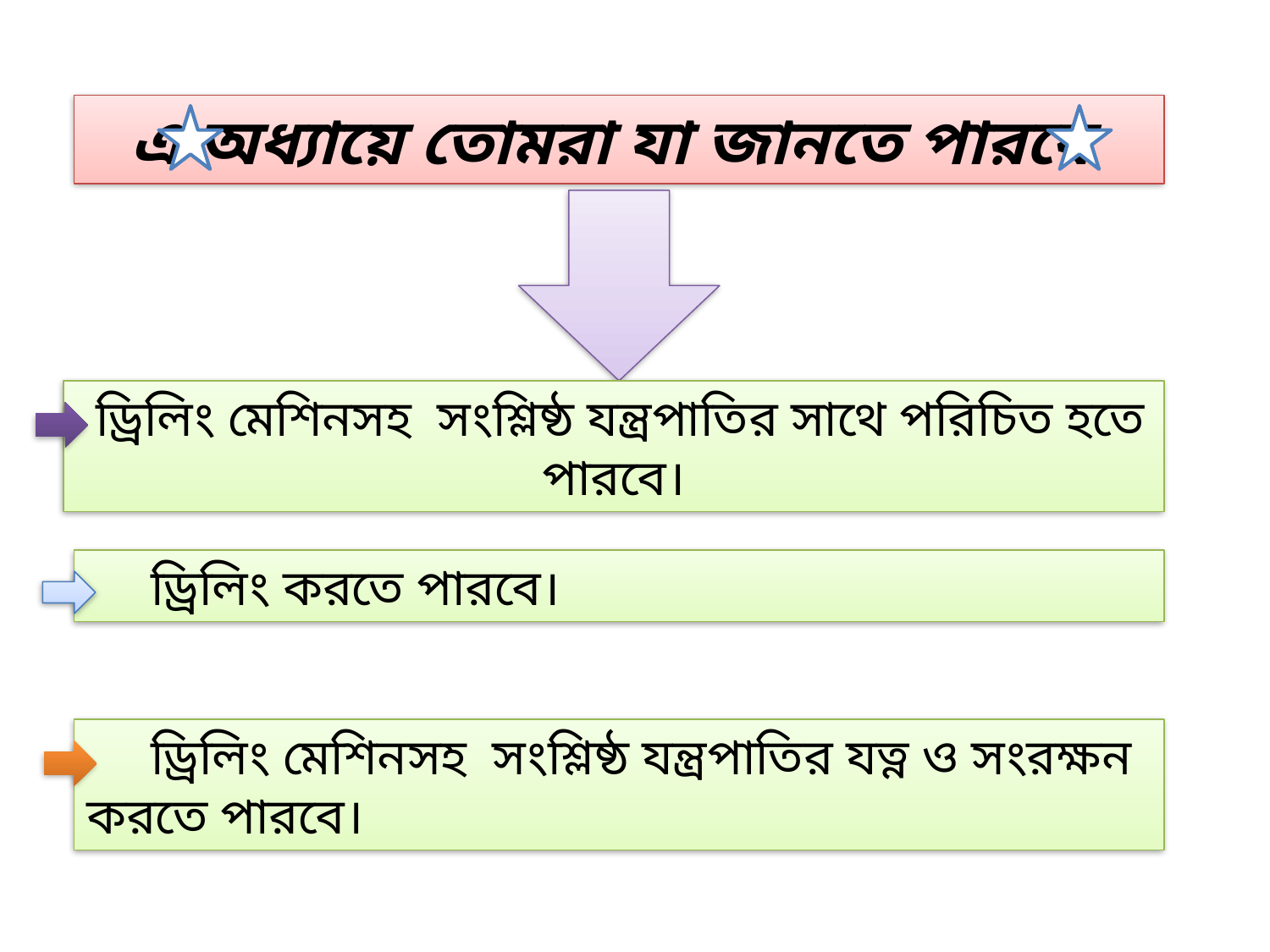

এ অধ্যায়ে তোমরা যা জানতে পারবে

 ড্রিলিং মেশিনসহ  সংশ্লিষ্ঠ যন্ত্রপাতির সাথে পরিচিত হতে পারবে।

     ড্রিলিং করতে পারবে।

     ড্রিলিং মেশিনসহ  সংশ্লিষ্ঠ যন্ত্রপাতির যত্ন ও সংরক্ষন করতে পারবে।